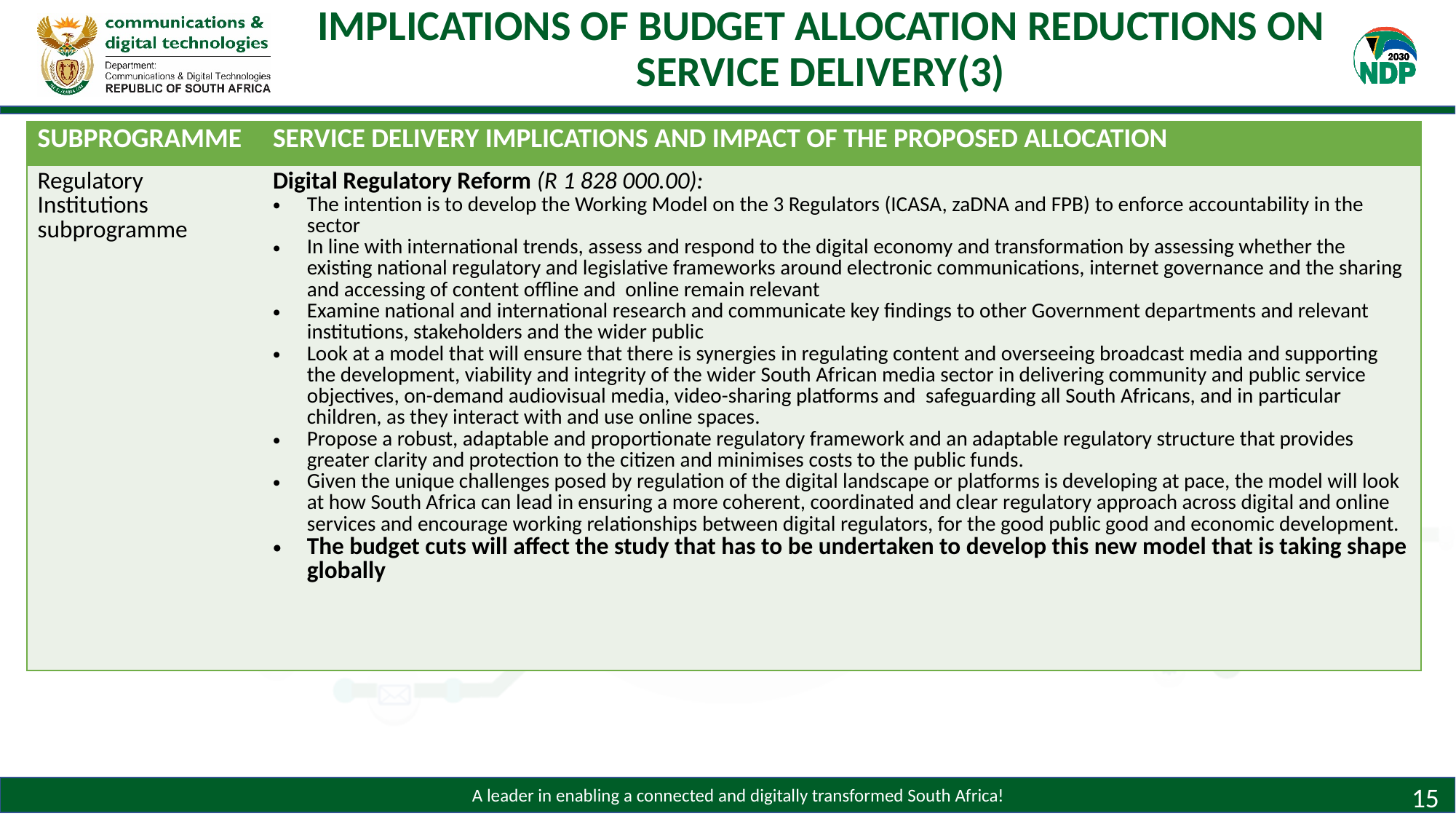

# IMPLICATIONS OF BUDGET ALLOCATION REDUCTIONS ON SERVICE DELIVERY(3)
| SUBPROGRAMME | SERVICE DELIVERY IMPLICATIONS AND IMPACT OF THE PROPOSED ALLOCATION |
| --- | --- |
| Regulatory Institutions subprogramme | Digital Regulatory Reform (R 1 828 000.00): The intention is to develop the Working Model on the 3 Regulators (ICASA, zaDNA and FPB) to enforce accountability in the sector In line with international trends, assess and respond to the digital economy and transformation by assessing whether the existing national regulatory and legislative frameworks around electronic communications, internet governance and the sharing and accessing of content offline and online remain relevant Examine national and international research and communicate key findings to other Government departments and relevant institutions, stakeholders and the wider public Look at a model that will ensure that there is synergies in regulating content and overseeing broadcast media and supporting the development, viability and integrity of the wider South African media sector in delivering community and public service objectives, on-demand audiovisual media, video-sharing platforms and  safeguarding all South Africans, and in particular children, as they interact with and use online spaces. Propose a robust, adaptable and proportionate regulatory framework and an adaptable regulatory structure that provides greater clarity and protection to the citizen and minimises costs to the public funds. Given the unique challenges posed by regulation of the digital landscape or platforms is developing at pace, the model will look at how South Africa can lead in ensuring a more coherent, coordinated and clear regulatory approach across digital and online services and encourage working relationships between digital regulators, for the good public good and economic development. The budget cuts will affect the study that has to be undertaken to develop this new model that is taking shape globally |
15